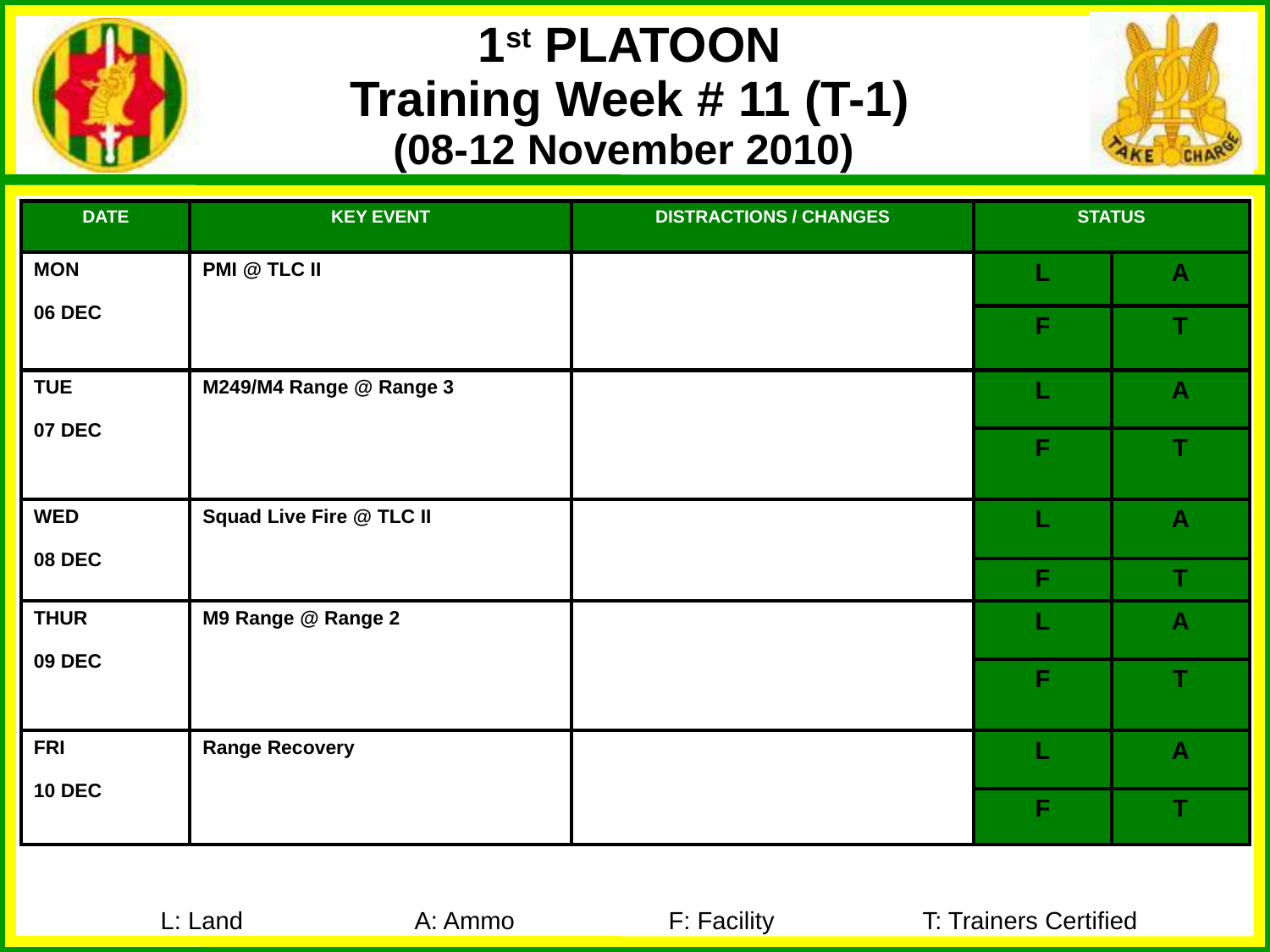

1st PLATOON
Training Week # 11 (T-1)
(08-12 November 2010)
| DATE | KEY EVENT | DISTRACTIONS / CHANGES | STATUS |  |
| --- | --- | --- | --- | --- |
| MON 06 DEC | PMI @ TLC II |  | L | A |
|  |  |  | F | T |
| TUE 07 DEC | M249/M4 Range @ Range 3 |  | L | A |
|  |  |  | F | T |
| WED 08 DEC | Squad Live Fire @ TLC II |  | L | A |
|  |  |  | F | T |
| THUR 09 DEC | M9 Range @ Range 2 |  | L | A |
|  |  |  | F | T |
| FRI 10 DEC | Range Recovery |  | L | A |
|  |  |  | F | T |
L: Land		A: Ammo		F: Facility		T: Trainers Certified